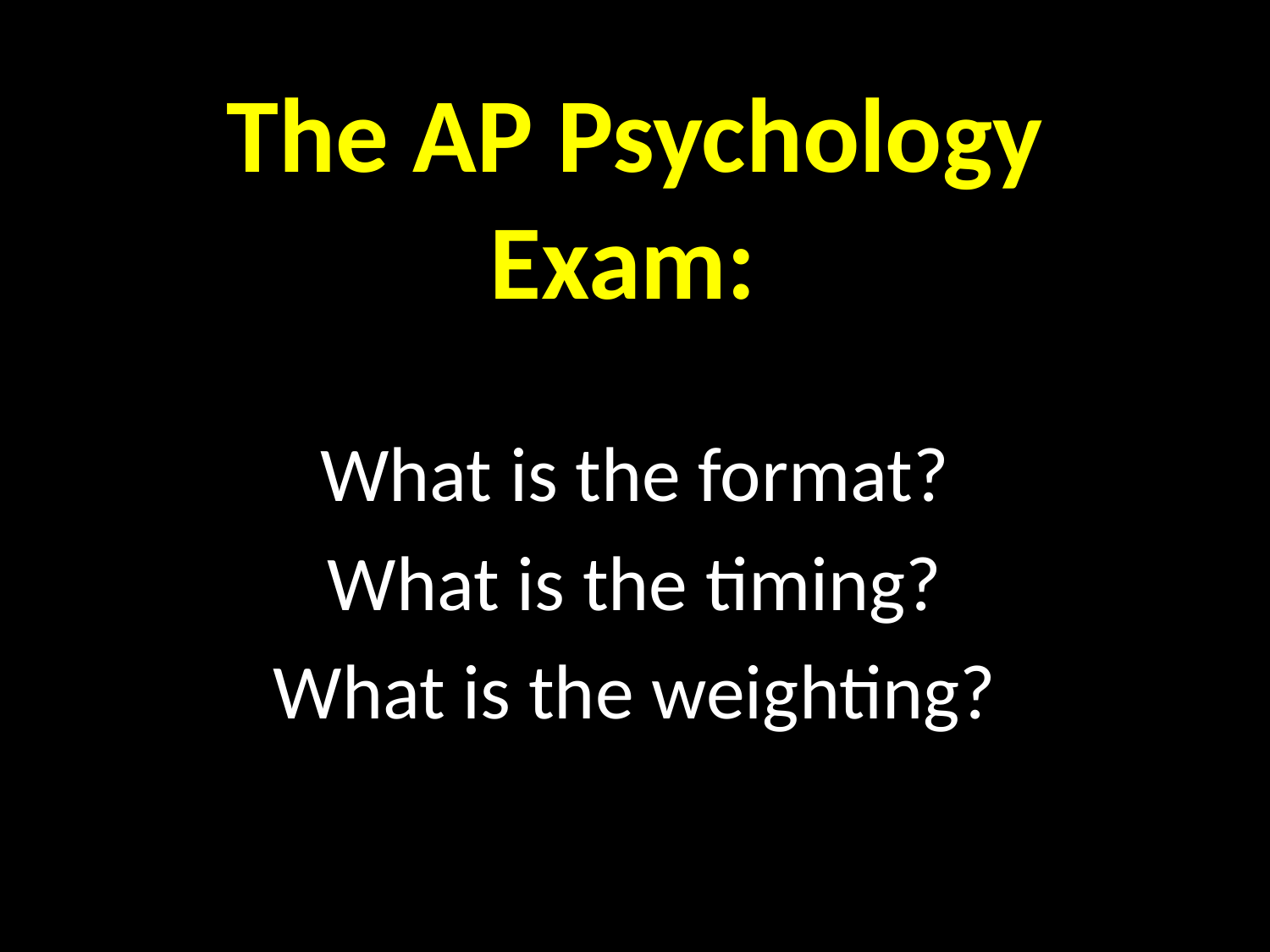

# The AP Psychology Exam:
What is the format?
What is the timing?
What is the weighting?